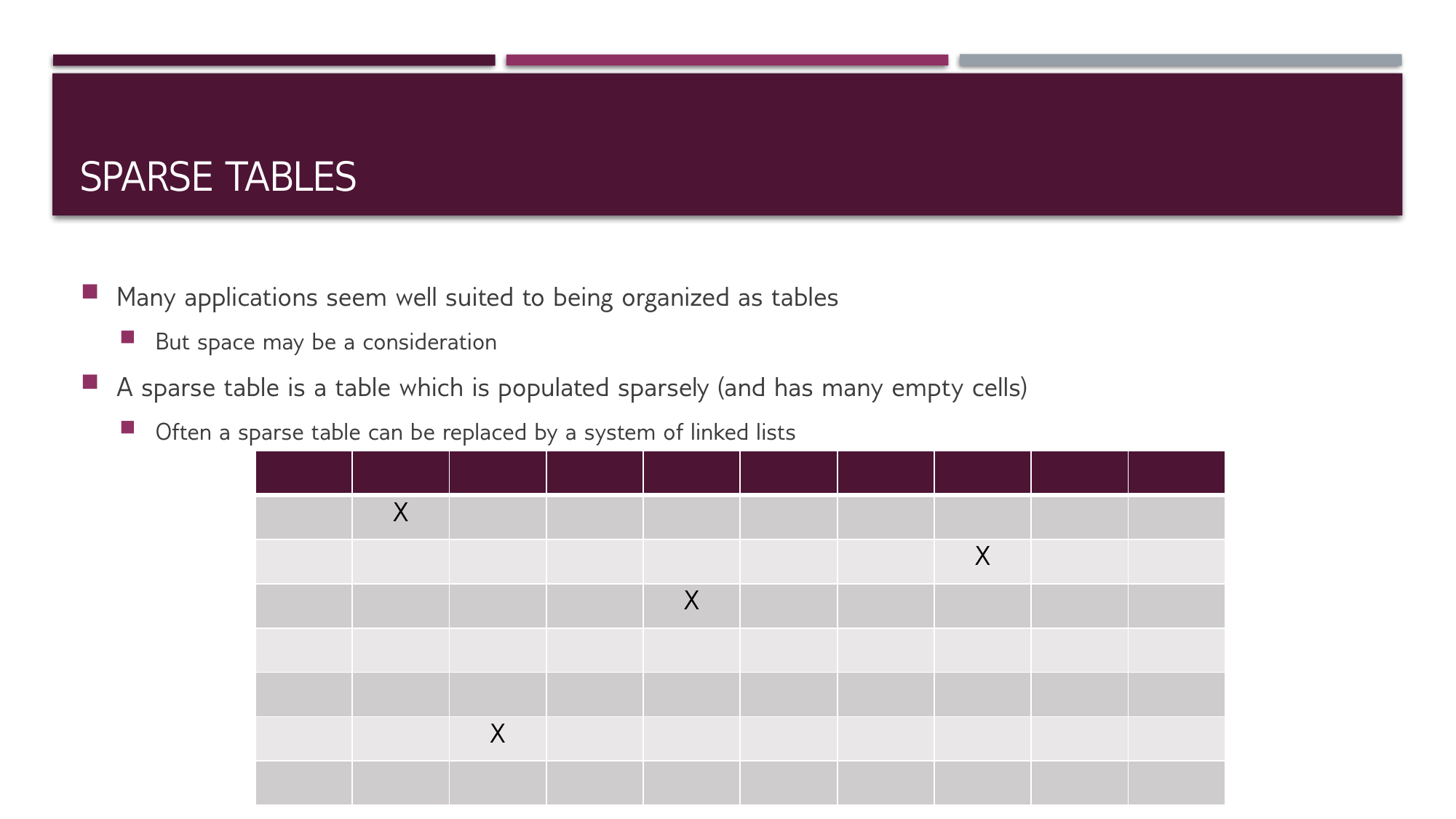

# Sparse Tables
Many applications seem well suited to being organized as tables
But space may be a consideration
A sparse table is a table which is populated sparsely (and has many empty cells)
Often a sparse table can be replaced by a system of linked lists

|  |  |  |  |  |  |  |  |  |  |
| --- | --- | --- | --- | --- | --- | --- | --- | --- | --- |
|  | X |  |  |  |  |  |  |  |  |
|  |  |  |  |  |  |  | X |  |  |
|  |  |  |  | X |  |  |  |  |  |
|  |  |  |  |  |  |  |  |  |  |
|  |  |  |  |  |  |  |  |  |  |
|  |  | X |  |  |  |  |  |  |  |
|  |  |  |  |  |  |  |  |  |  |